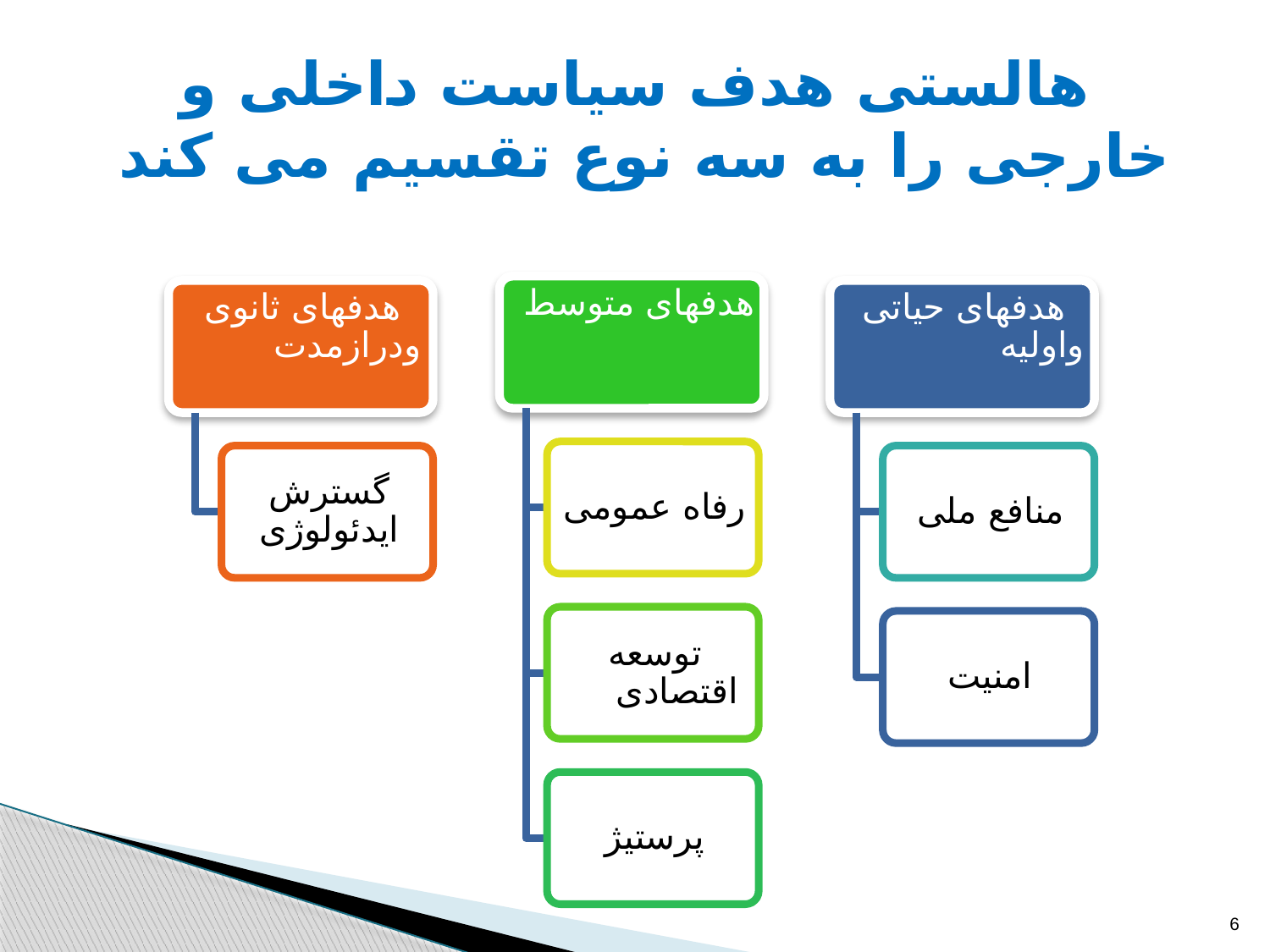

# هالستی هدف سیاست داخلی و خارجی را به سه نوع تقسیم می کند
هدفهای ثانوی ودرازمدت
گسترش ایدئولوژی
هدفهای متوسط
رفاه عمومی
توسعه اقتصادی
پرستیژ
هدفهای حیاتی واولیه
منافع ملی
امنیت
6